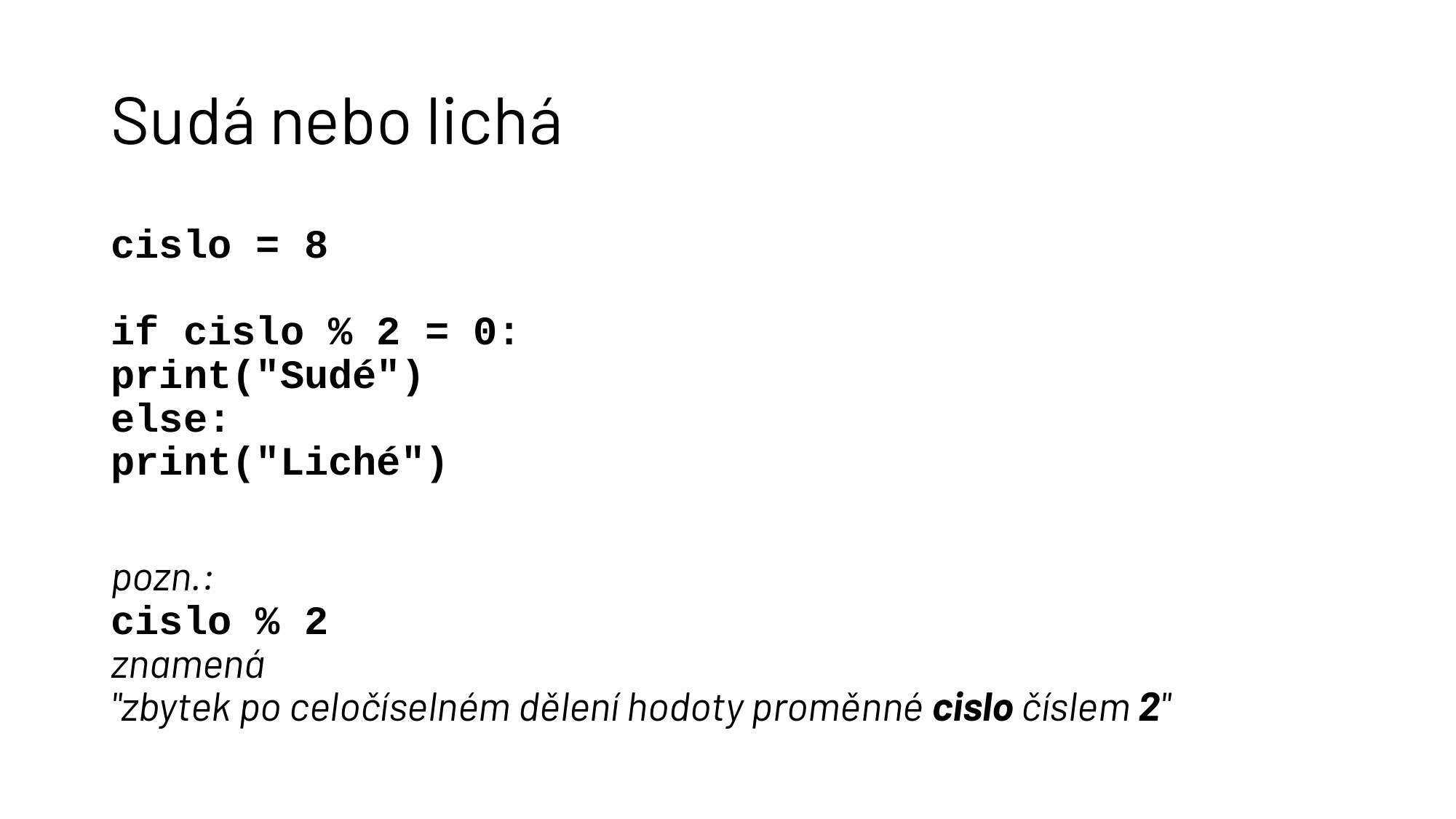

# Sudá nebo lichá
cislo = 8
if cislo % 2 = 0:
print("Sudé")
else:
print("Liché")

pozn.:
cislo % 2
znamená
"zbytek po celočíselném dělení hodoty proměnné cislo číslem 2"